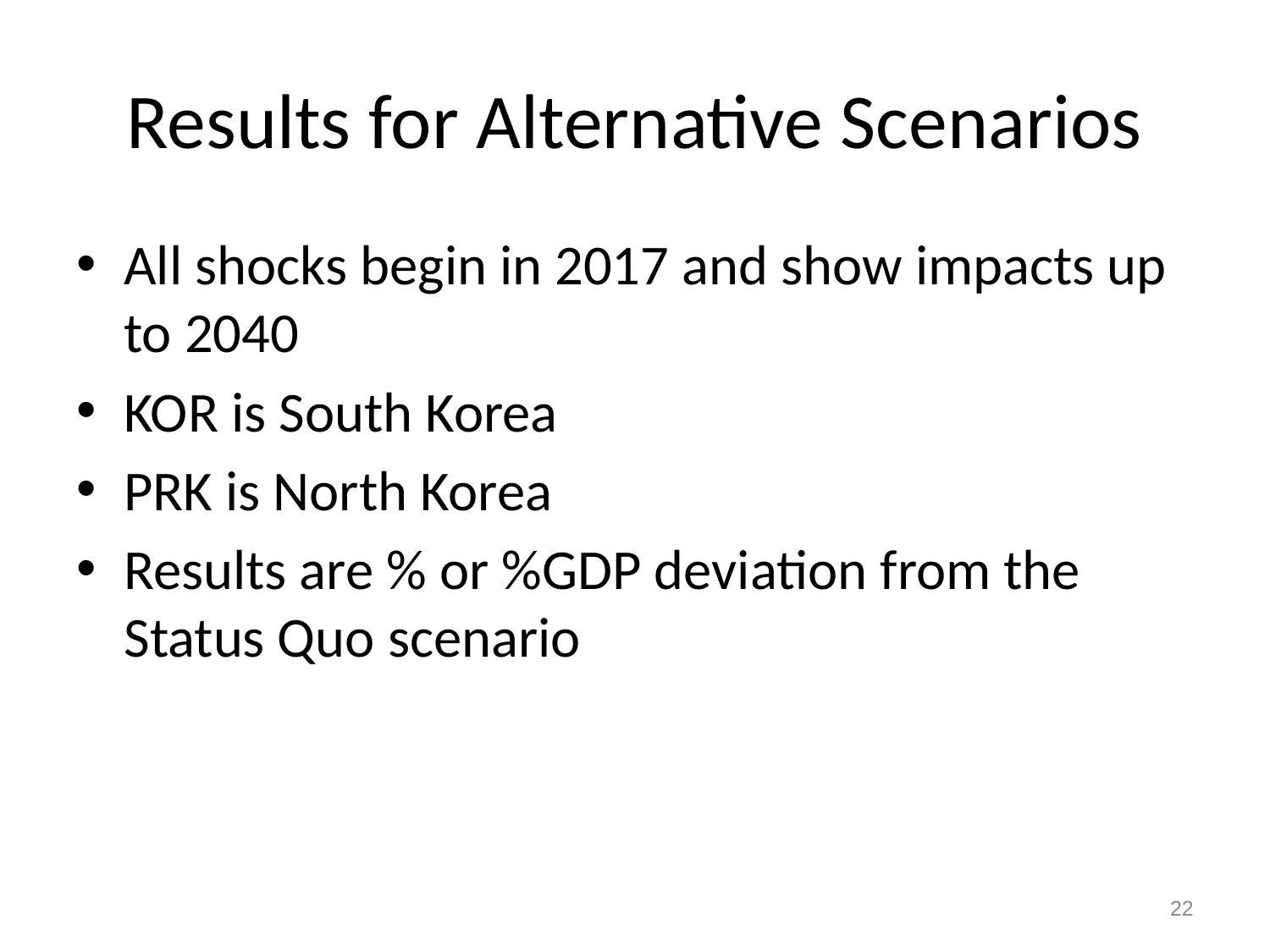

# Results for Alternative Scenarios
All shocks begin in 2017 and show impacts up to 2040
KOR is South Korea
PRK is North Korea
Results are % or %GDP deviation from the Status Quo scenario

22